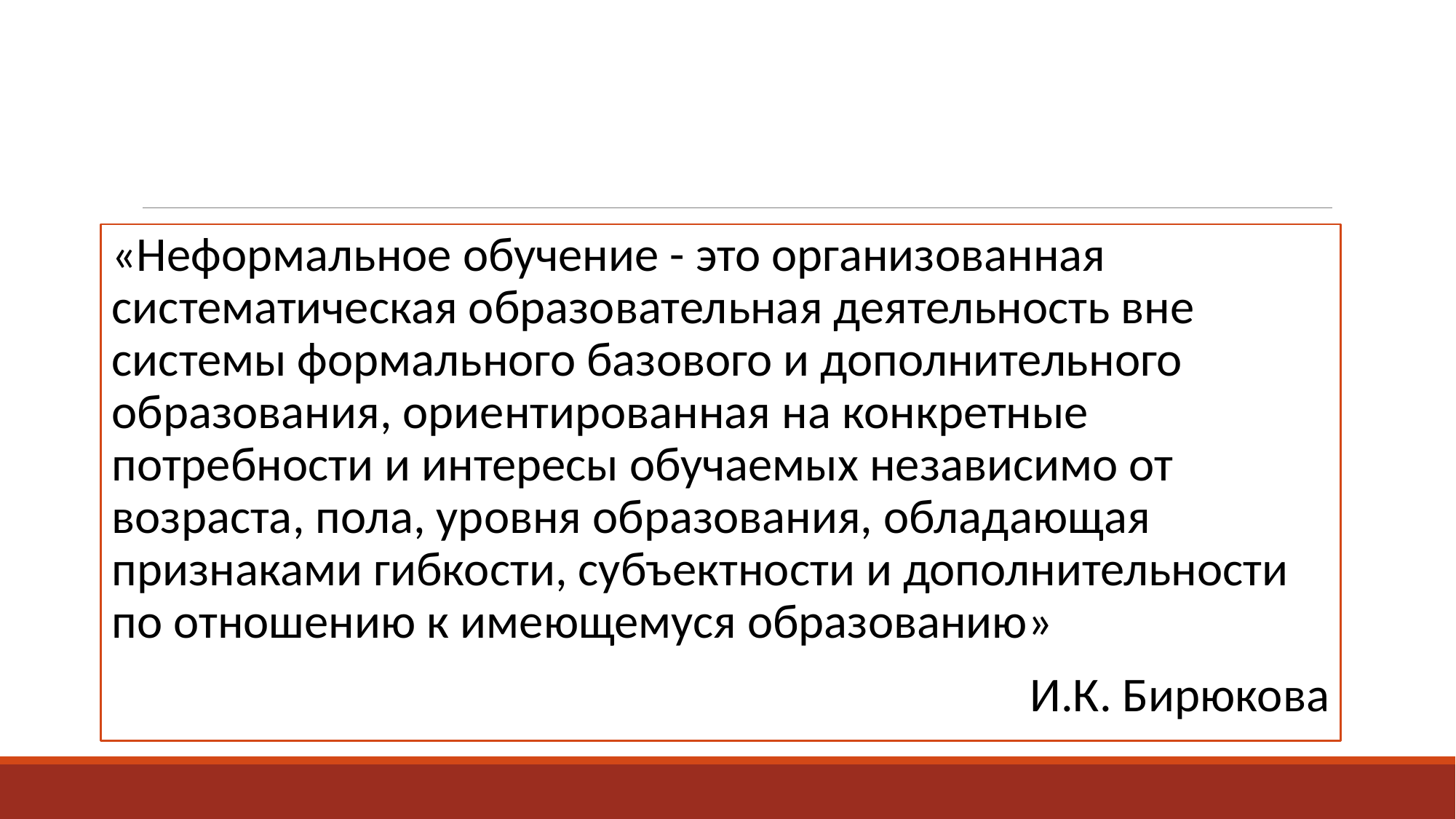

«Неформальное обучение - это организованная систематическая образовательная деятельность вне системы формального базового и дополнительного образования, ориентированная на конкретные потребности и интересы обучаемых независимо от возраста, пола, уровня образования, обладающая признаками гибкости, субъектности и дополнительности по отношению к имеющемуся образованию»
И.К. Бирюкова